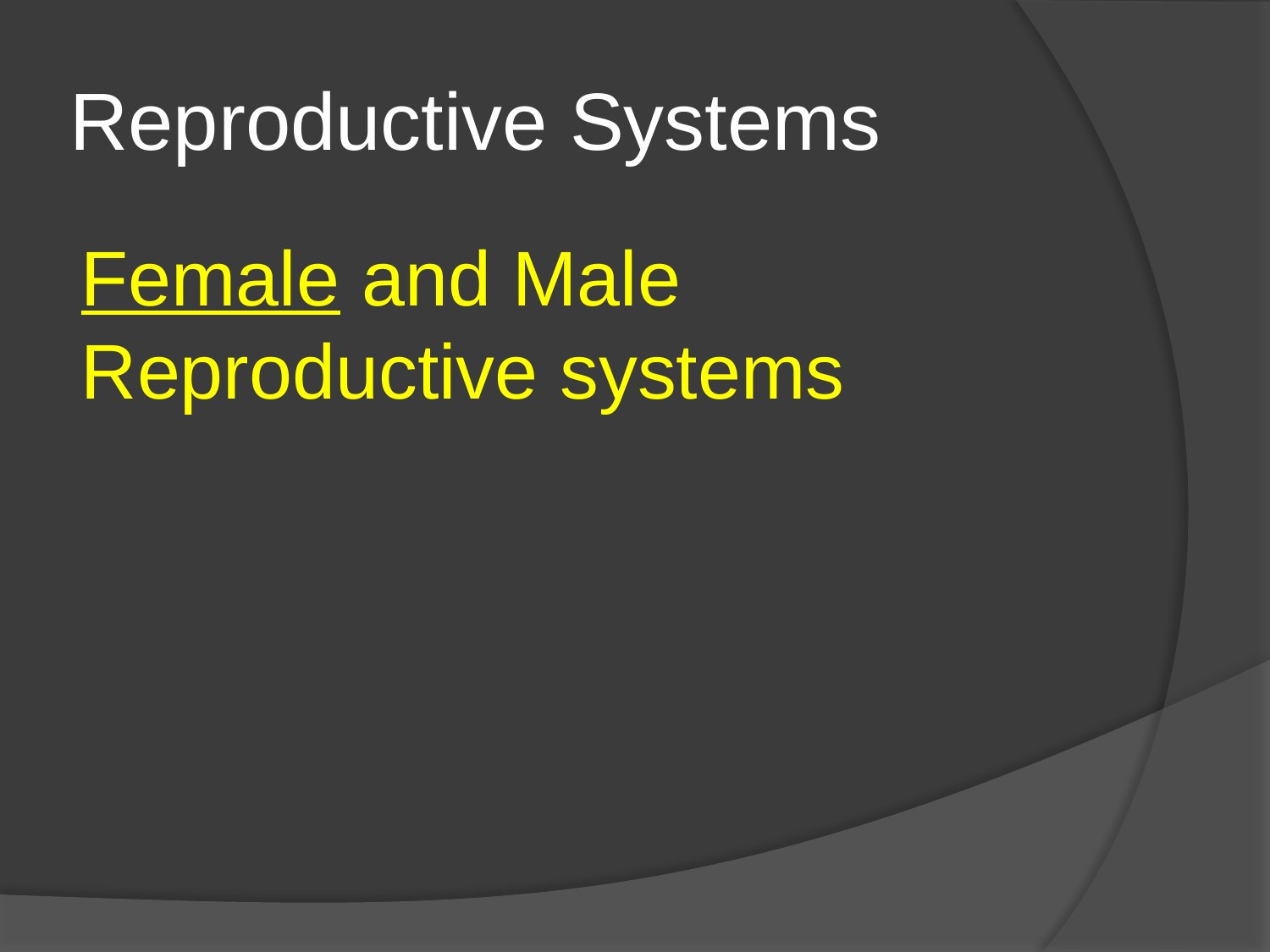

# Reproductive Systems
Female and Male Reproductive systems